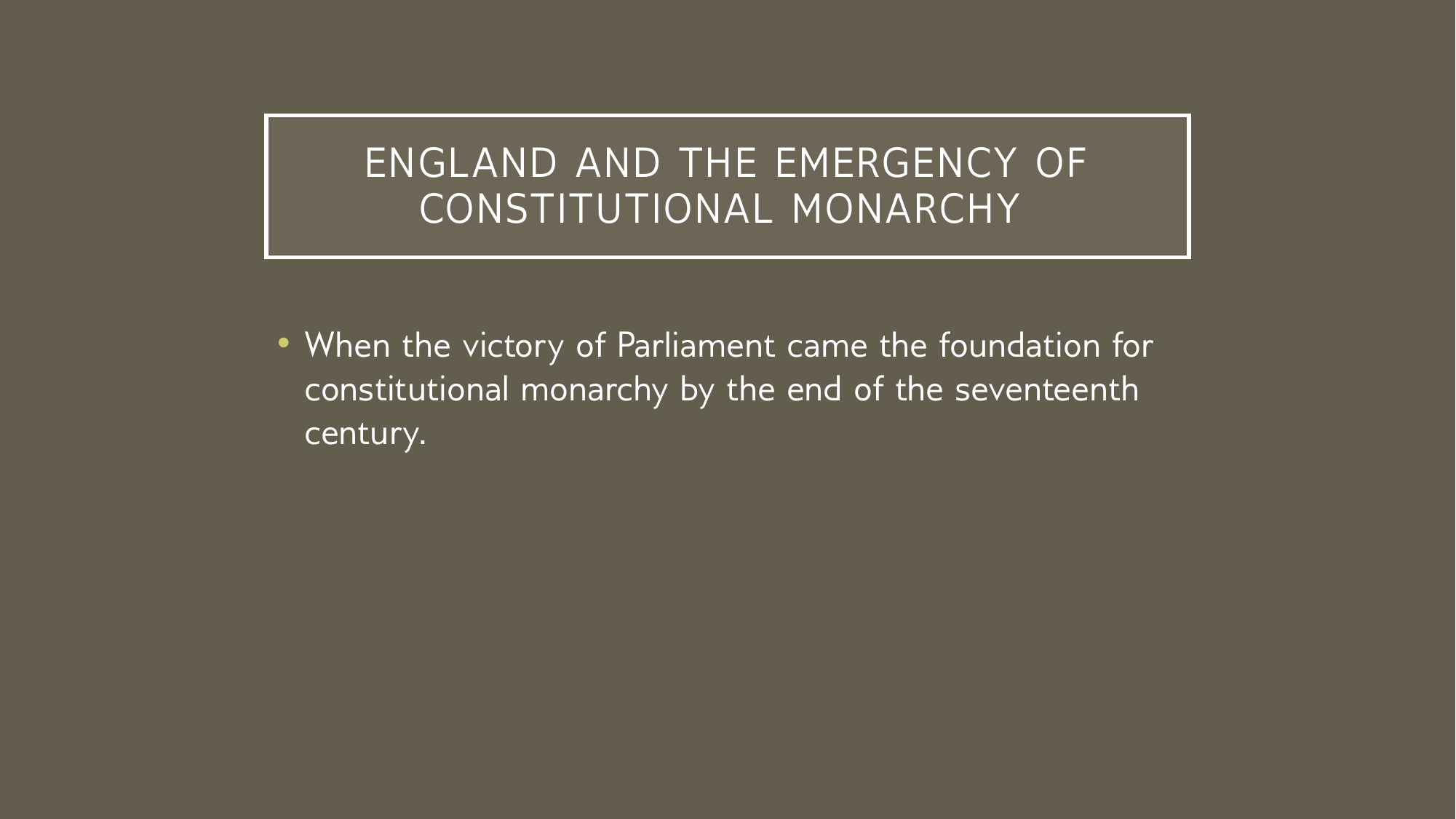

# England and the Emergency of Constitutional monarchy
When the victory of Parliament came the foundation for constitutional monarchy by the end of the seventeenth century.